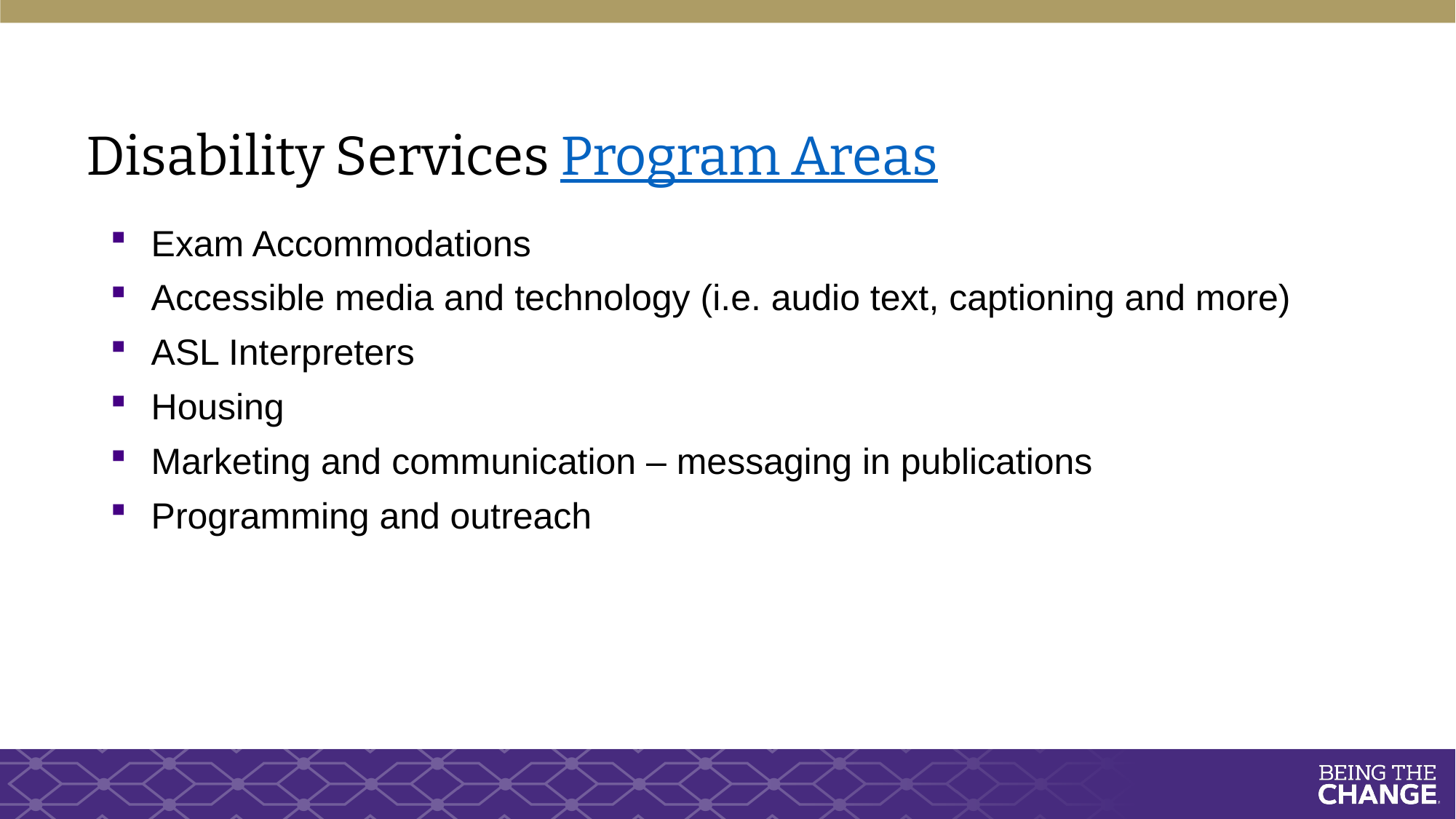

# Disability Services Program Areas

Exam Accommodations
Accessible media and technology (i.e. audio text, captioning and more)
ASL Interpreters
Housing
Marketing and communication – messaging in publications
Programming and outreach